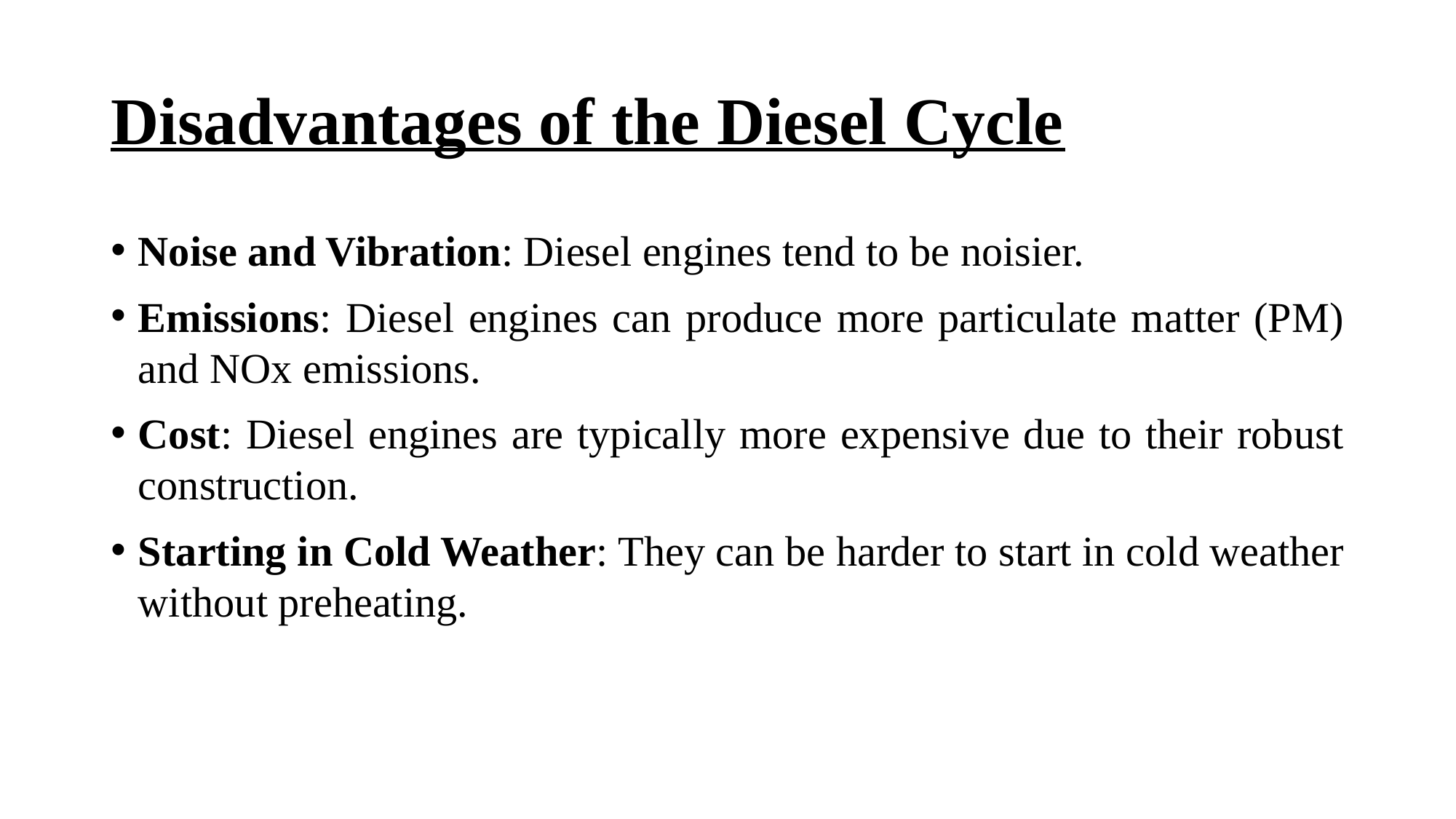

# Disadvantages of the Diesel Cycle
Noise and Vibration: Diesel engines tend to be noisier.
Emissions: Diesel engines can produce more particulate matter (PM) and NOx emissions.
Cost: Diesel engines are typically more expensive due to their robust construction.
Starting in Cold Weather: They can be harder to start in cold weather without preheating.